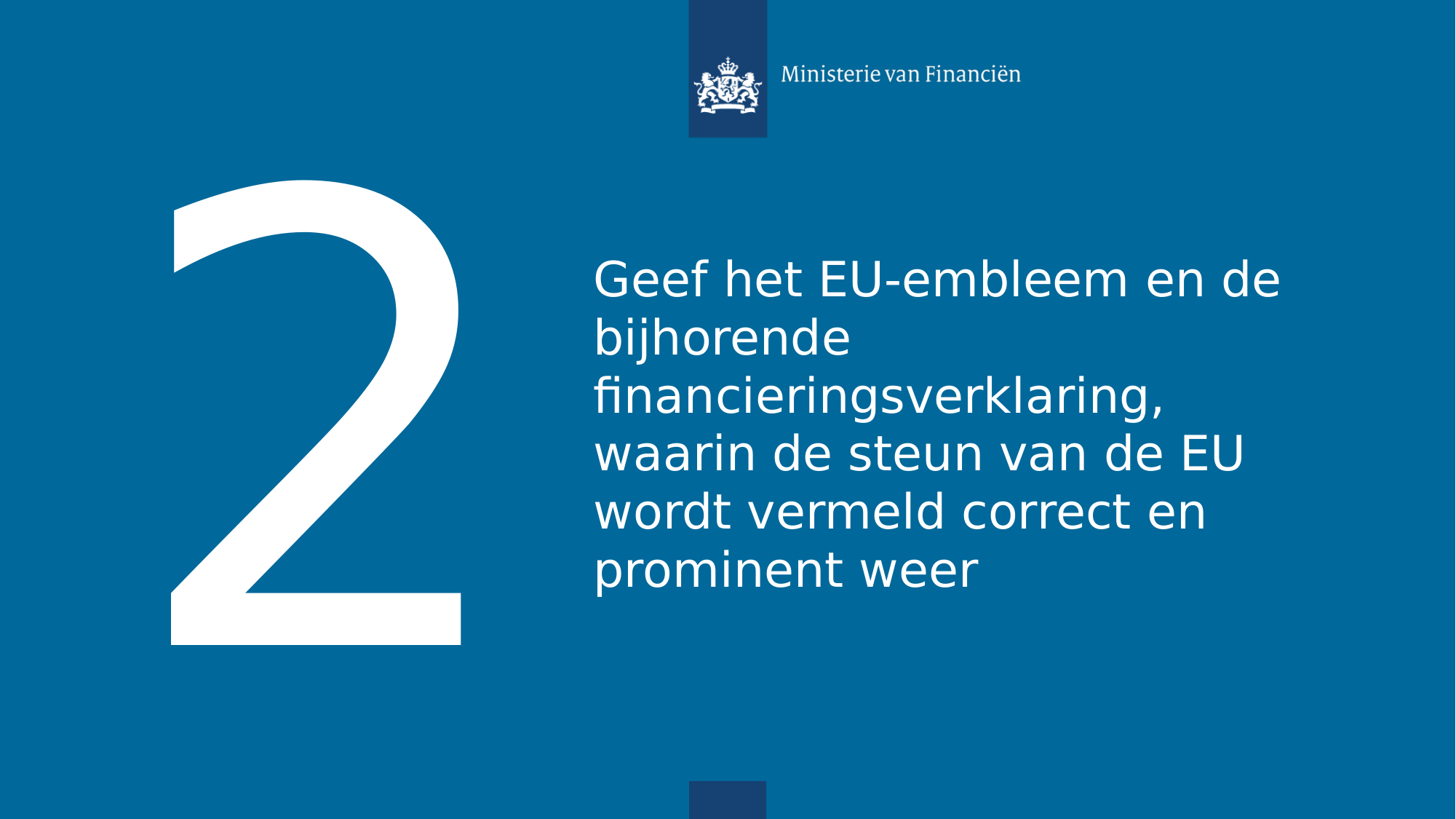

2
Geef het EU-embleem en de bijhorende financieringsverklaring, waarin de steun van de EU wordt vermeld correct en prominent weer